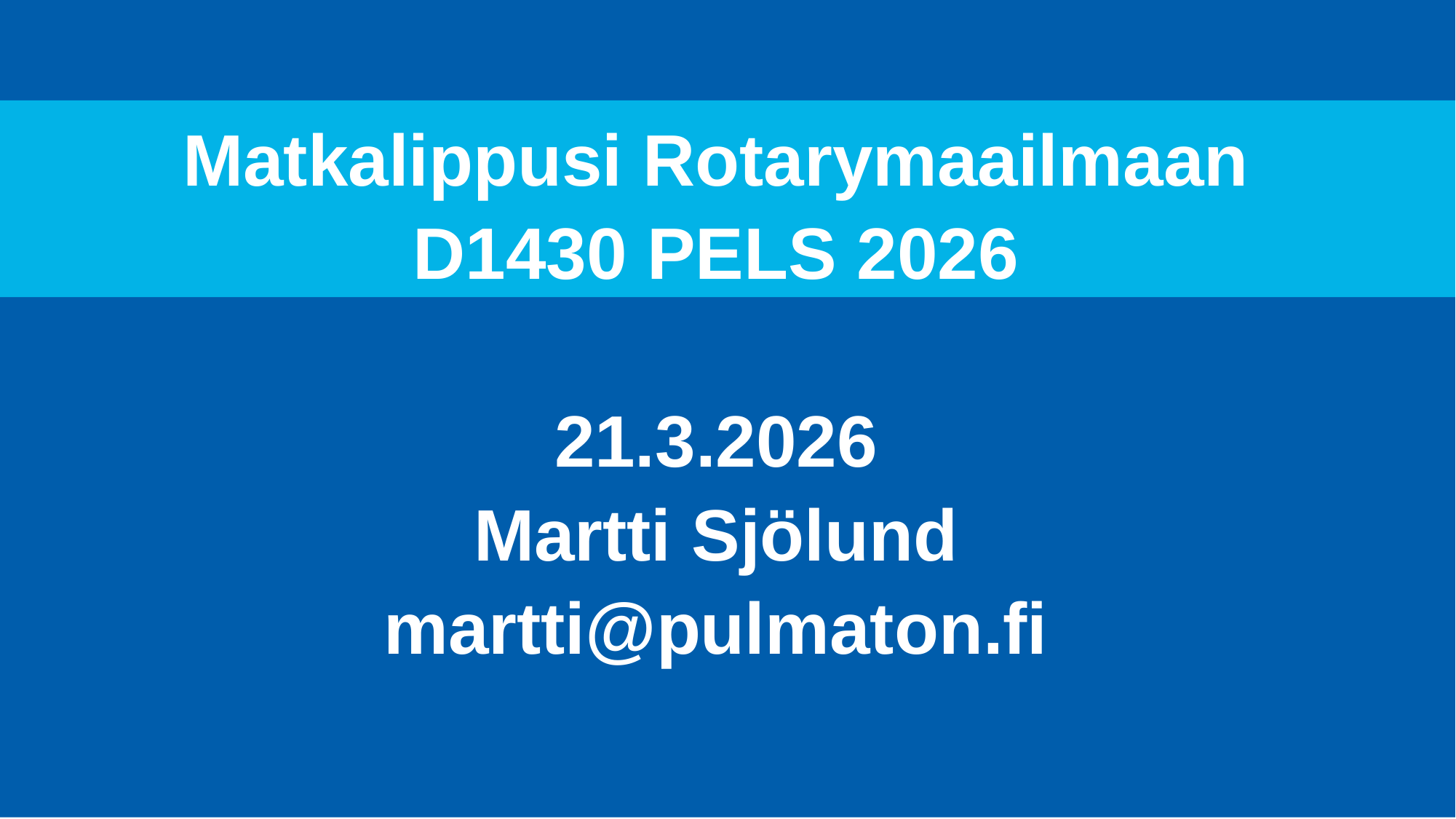

Matkalippusi Rotarymaailmaan
D1430 PELS 2026

21.3.2026
Martti Sjölund
martti@pulmaton.fi